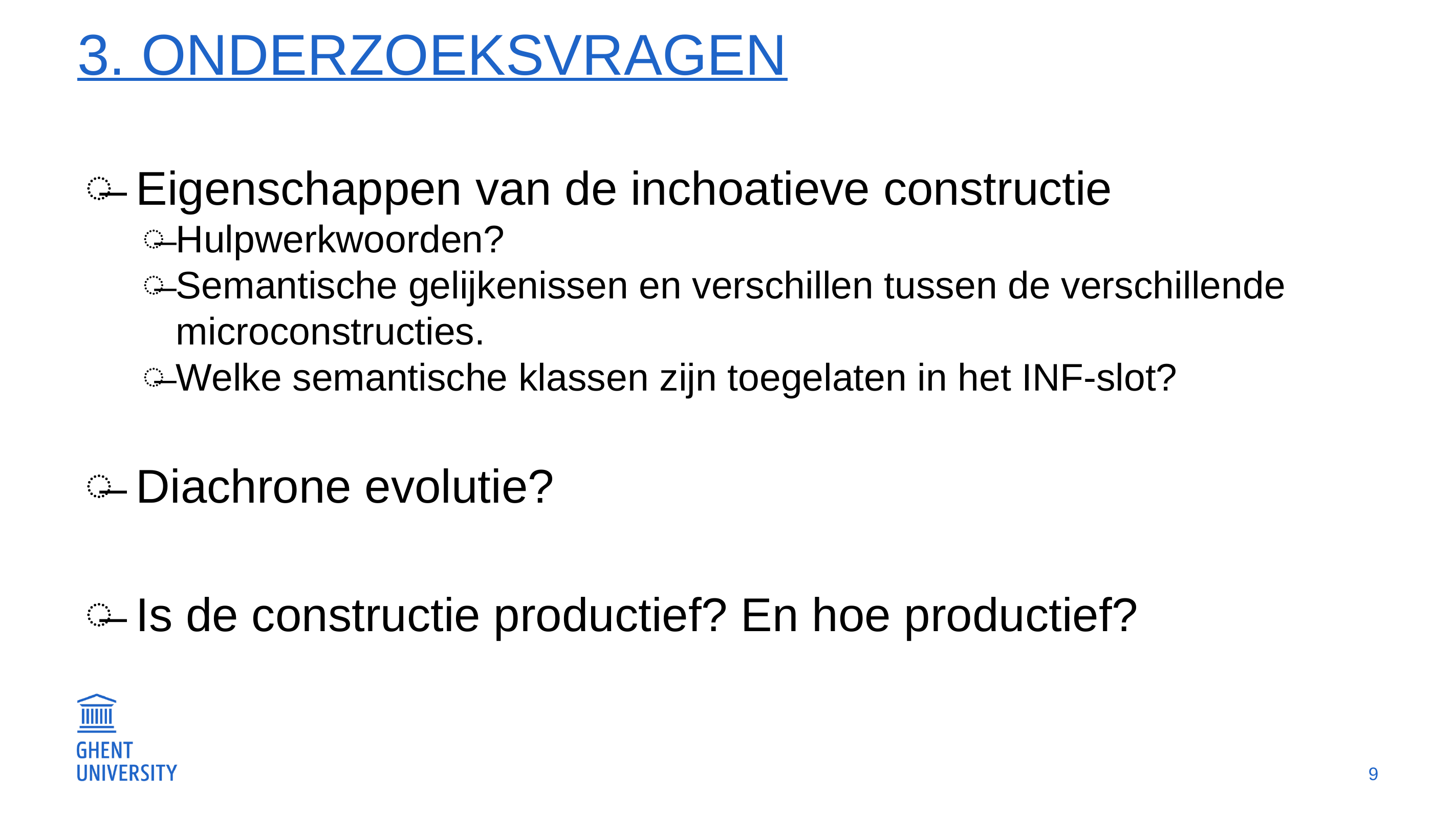

# 3. onderzoeksvragen

 Eigenschappen van de inchoatieve constructie
Hulpwerkwoorden?
Semantische gelijkenissen en verschillen tussen de verschillende       microconstructies.
Welke semantische klassen zijn toegelaten in het INF-slot?

 Diachrone evolutie?

 Is de constructie productief? En hoe productief?

9